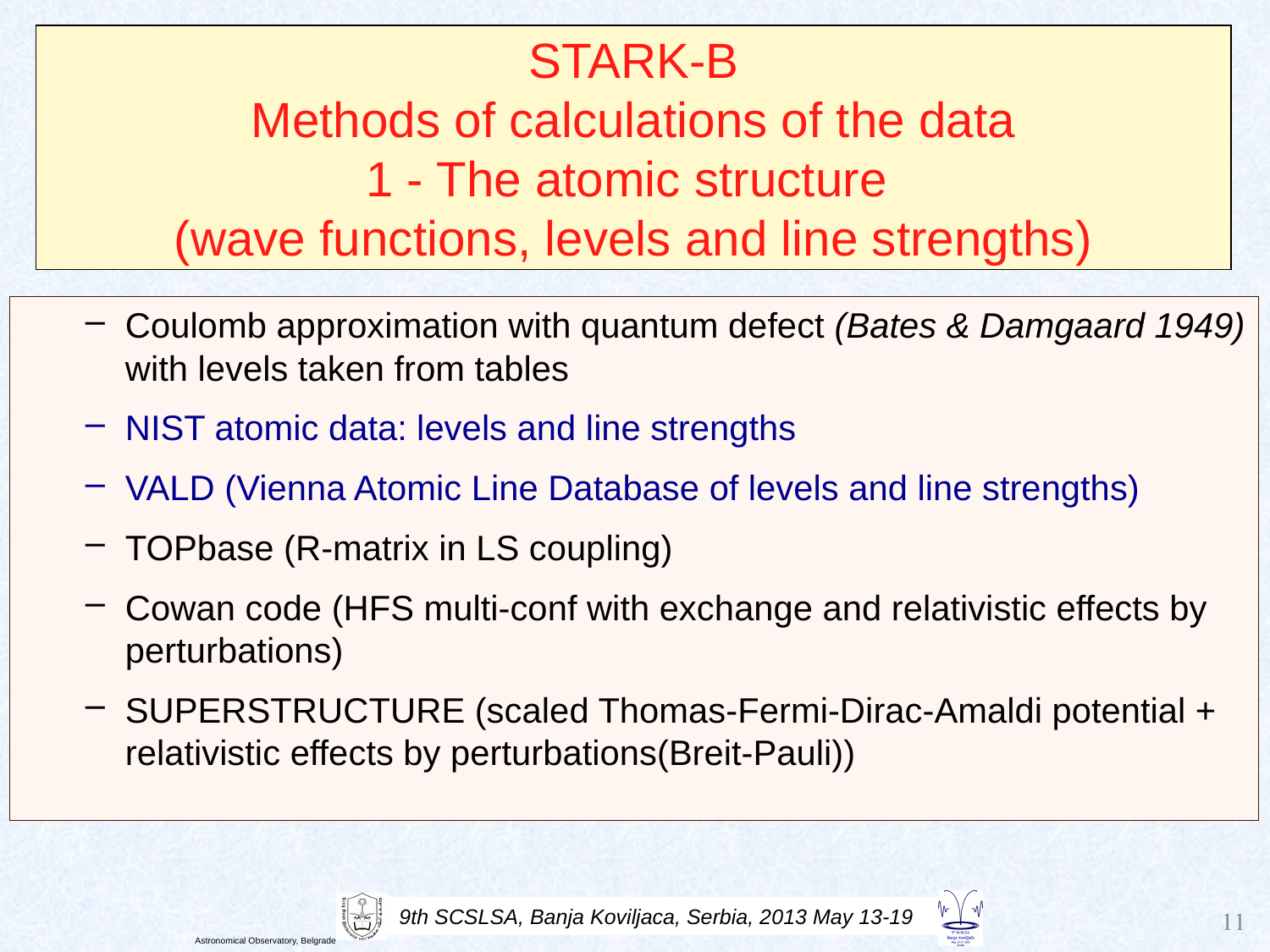

STARK-B
Methods of calculations of the data
1 - The atomic structure
(wave functions, levels and line strengths)
Coulomb approximation with quantum defect (Bates & Damgaard 1949) with levels taken from tables
NIST atomic data: levels and line strengths
VALD (Vienna Atomic Line Database of levels and line strengths)
TOPbase (R-matrix in LS coupling)
Cowan code (HFS multi-conf with exchange and relativistic effects by perturbations)
SUPERSTRUCTURE (scaled Thomas-Fermi-Dirac-Amaldi potential + relativistic effects by perturbations(Breit-Pauli))

			11